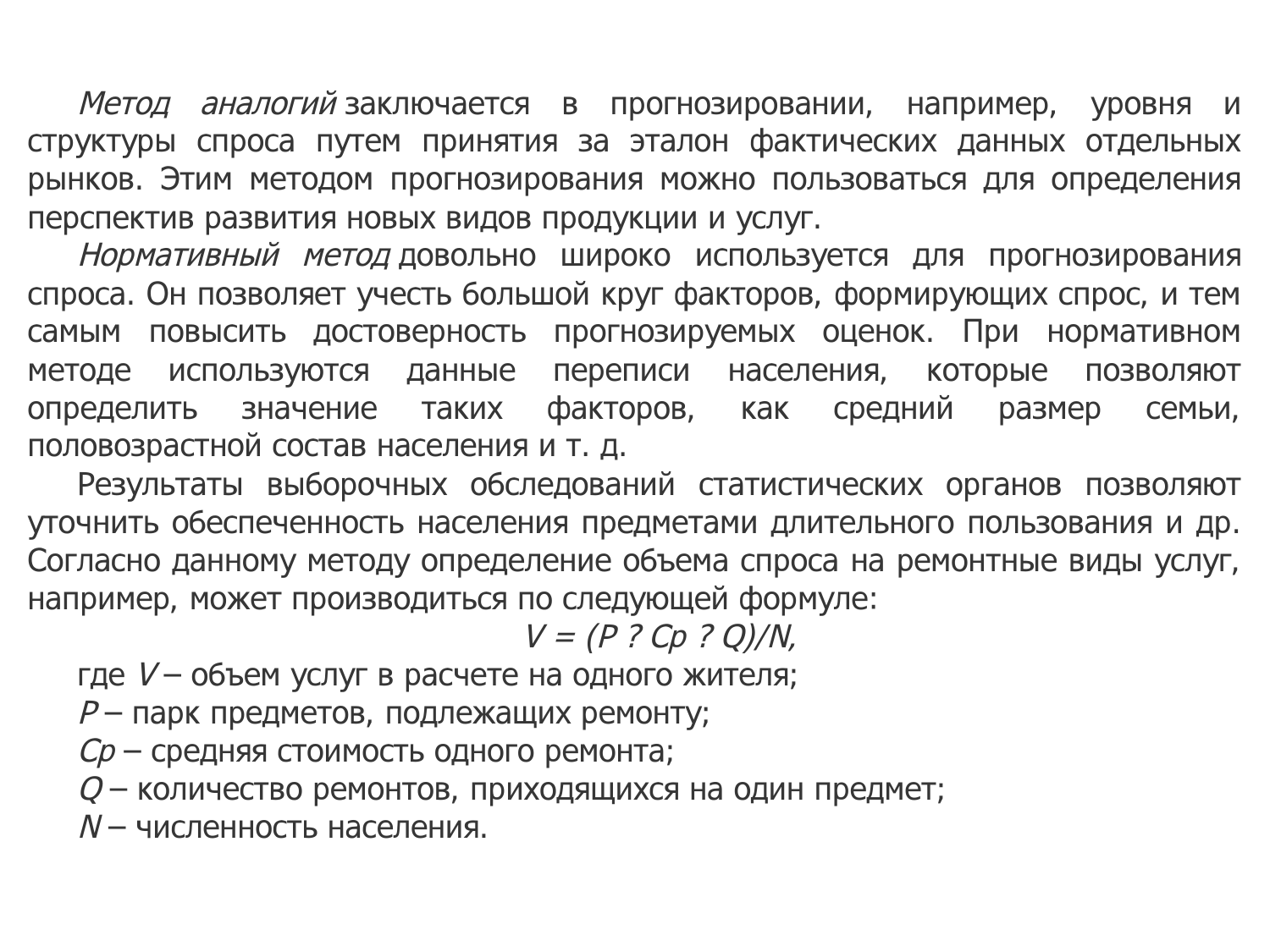

Метод аналогий заключается в прогнозировании, например, уровня и структуры спроса путем принятия за эталон фактических данных отдельных рынков. Этим методом прогнозирования можно пользоваться для определения перспектив развития новых видов продукции и услуг.
Нормативный метод довольно широко используется для прогнозирования спроса. Он позволяет учесть большой круг факторов, формирующих спрос, и тем самым повысить достоверность прогнозируемых оценок. При нормативном методе используются данные переписи населения, которые позволяют определить значение таких факторов, как средний размер семьи, половозрастной состав населения и т. д.
Результаты выборочных обследований статистических органов позволяют уточнить обеспеченность населения предметами длительного пользования и др. Согласно данному методу определение объема спроса на ремонтные виды услуг, например, может производиться по следующей формуле:
V = (P ? Cp ? Q)/N,
где V – объем услуг в расчете на одного жителя;
P – парк предметов, подлежащих ремонту;
Cр – средняя стоимость одного ремонта;
Q – количество ремонтов, приходящихся на один предмет;
N – численность населения.